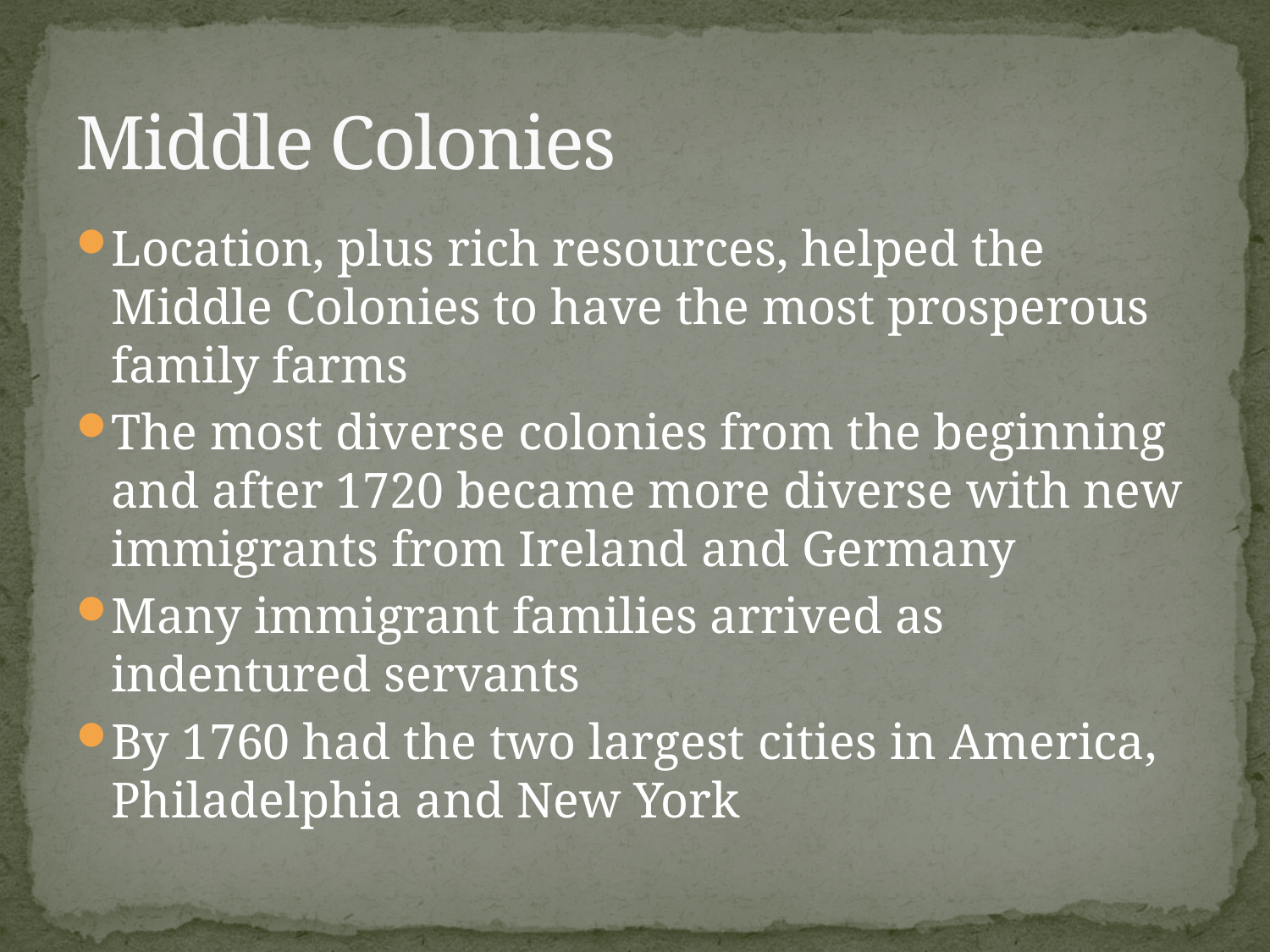

# Middle Colonies
Location, plus rich resources, helped the Middle Colonies to have the most prosperous family farms
The most diverse colonies from the beginning and after 1720 became more diverse with new immigrants from Ireland and Germany
Many immigrant families arrived as indentured servants
By 1760 had the two largest cities in America, Philadelphia and New York